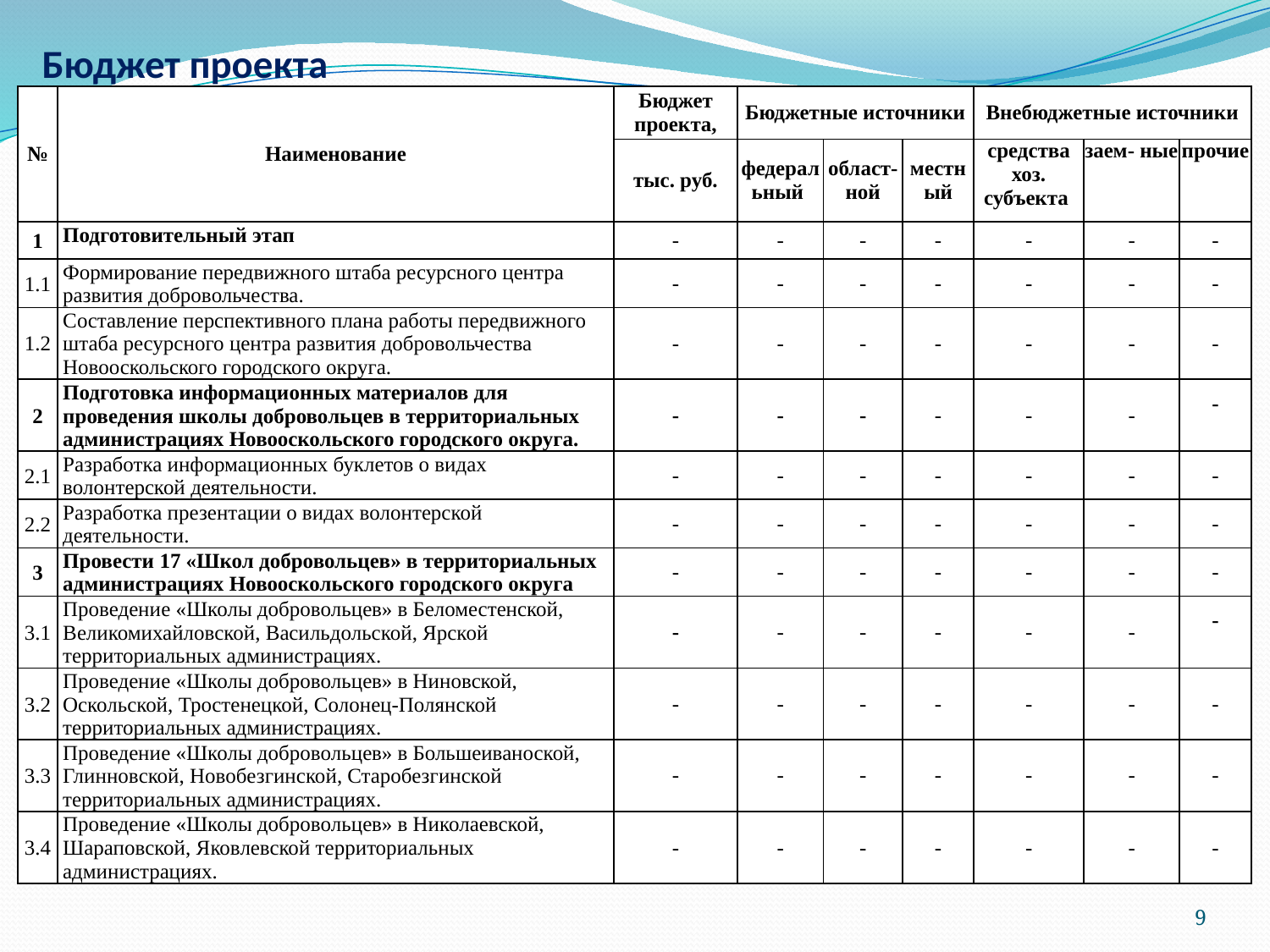

# Бюджет проекта
| № | Наименование | Бюджет проекта, | Бюджетные источники |  |  | Внебюджетные источники |  |  |
| --- | --- | --- | --- | --- | --- | --- | --- | --- |
|  |  | тыс. руб. | федеральный | област- ной | местный | средства хоз. субъекта | заем- ные | прочие |
| 1 | Подготовительный этап | - | - | - | - | - | - | - |
| 1.1 | Формирование передвижного штаба ресурсного центра развития добровольчества. | - | - | - | - | - | - | - |
| 1.2 | Составление перспективного плана работы передвижного штаба ресурсного центра развития добровольчества Новооскольского городского округа. | - | - | - | - | - | - | - |
| 2 | Подготовка информационных материалов для проведения школы добровольцев в территориальных администрациях Новооскольского городского округа. | - | - | - | - | - | - | - |
| 2.1 | Разработка информационных буклетов о видах волонтерской деятельности. | - | - | - | - | - | - | - |
| 2.2 | Разработка презентации о видах волонтерской деятельности. | - | - | - | - | - | - | - |
| 3 | Провести 17 «Школ добровольцев» в территориальных администрациях Новооскольского городского округа | - | - | - | - | - | - | - |
| 3.1 | Проведение «Школы добровольцев» в Беломестенской, Великомихайловской, Васильдольской, Ярской территориальных администрациях. | - | - | - | - | - | - | - |
| 3.2 | Проведение «Школы добровольцев» в Ниновской, Оскольской, Тростенецкой, Солонец-Полянской территориальных администрациях. | - | - | - | - | - | - | - |
| 3.3 | Проведение «Школы добровольцев» в Большеиваноской, Глинновской, Новобезгинской, Старобезгинской территориальных администрациях. | - | - | - | - | - | - | - |
| 3.4 | Проведение «Школы добровольцев» в Николаевской, Шараповской, Яковлевской территориальных администрациях. | - | - | - | - | - | - | - |
9